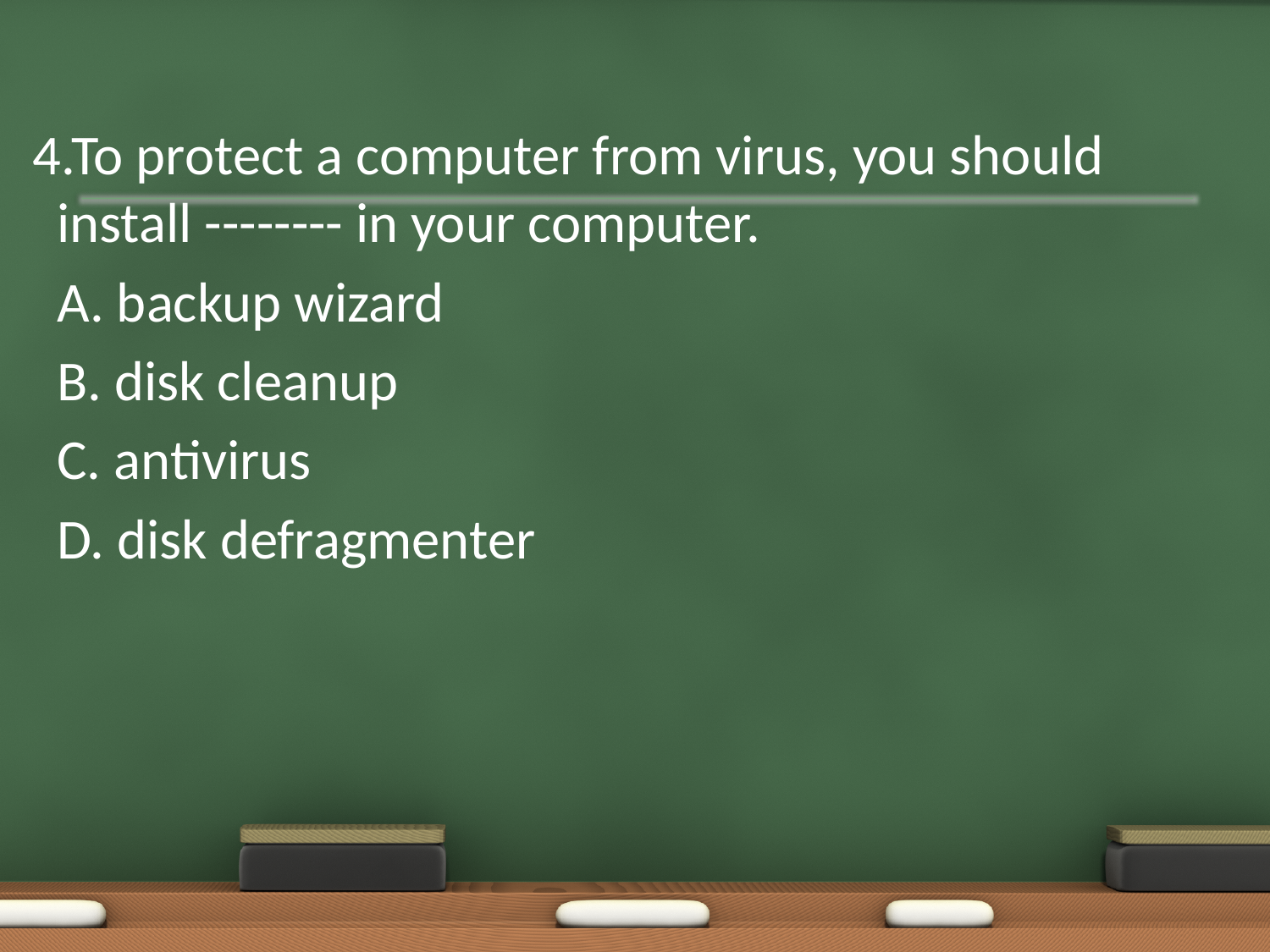

4.To protect a computer from virus, you should install -------- in your computer.
	A. backup wizard
	B. disk cleanup
	C. antivirus
	D. disk defragmenter